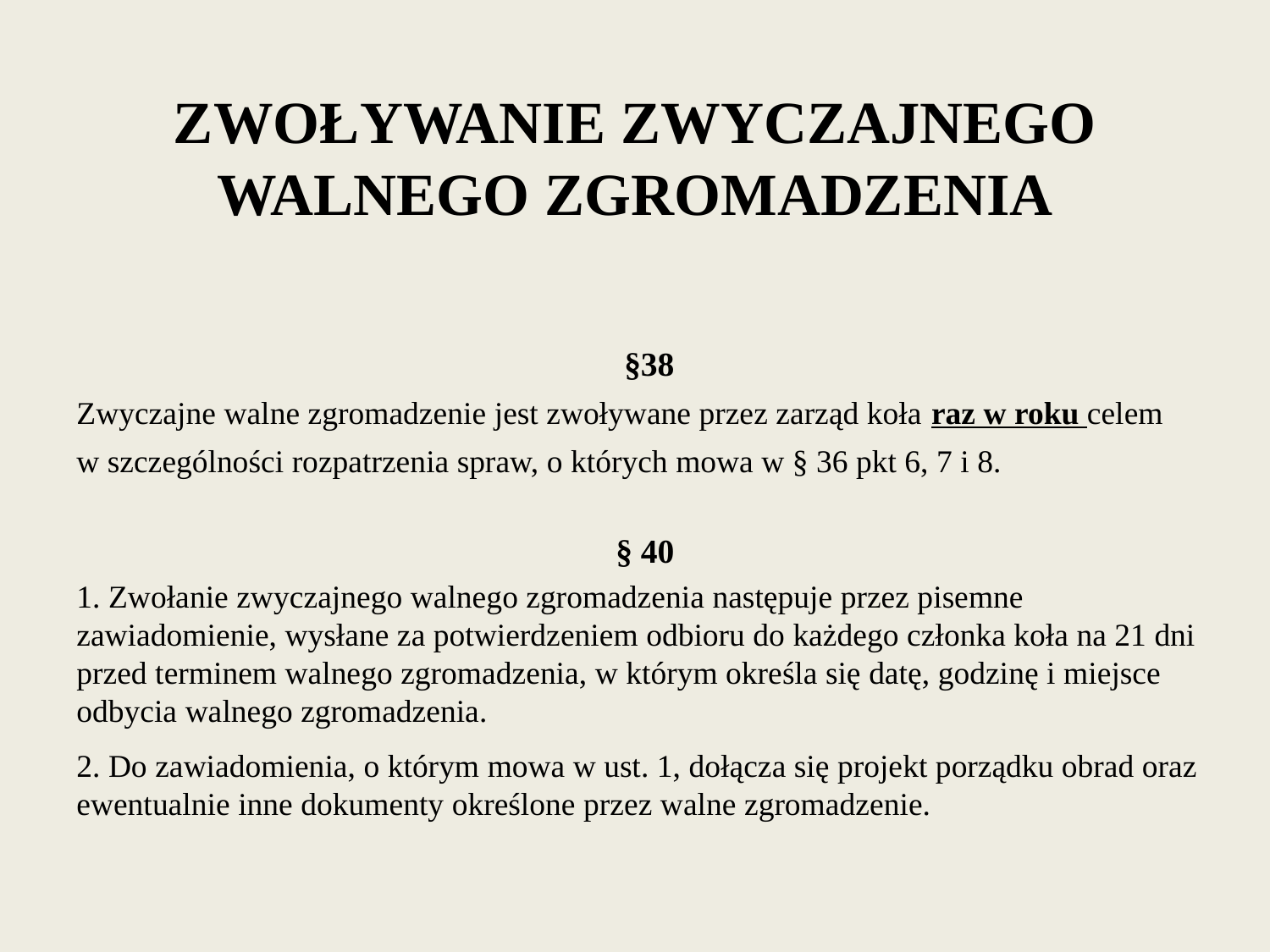

# ZWOŁYWANIE ZWYCZAJNEGO WALNEGO ZGROMADZENIA
§38
Zwyczajne walne zgromadzenie jest zwoływane przez zarząd koła raz w roku celem
w szczególności rozpatrzenia spraw, o których mowa w § 36 pkt 6, 7 i 8.

§ 40
1. Zwołanie zwyczajnego walnego zgromadzenia następuje przez pisemne zawiadomienie, wysłane za potwierdzeniem odbioru do każdego członka koła na 21 dni przed terminem walnego zgromadzenia, w którym określa się datę, godzinę i miejsce odbycia walnego zgromadzenia.
2. Do zawiadomienia, o którym mowa w ust. 1, dołącza się projekt porządku obrad oraz ewentualnie inne dokumenty określone przez walne zgromadzenie.